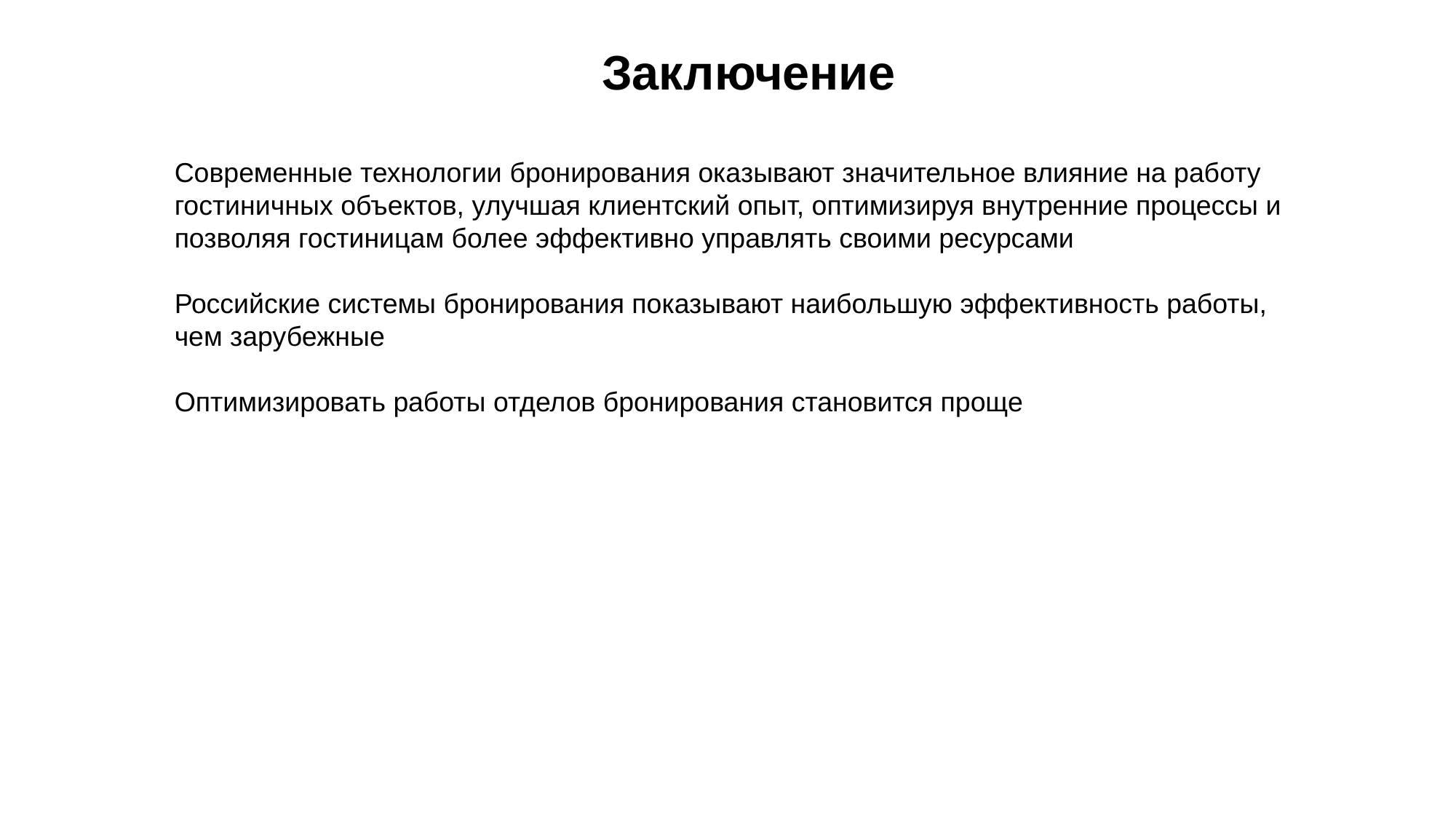

Заключение
Современные технологии бронирования оказывают значительное влияние на работу гостиничных объектов, улучшая клиентский опыт, оптимизируя внутренние процессы и позволяя гостиницам более эффективно управлять своими ресурсами

Российские системы бронирования показывают наибольшую эффективность работы, чем зарубежные

Оптимизировать работы отделов бронирования становится проще